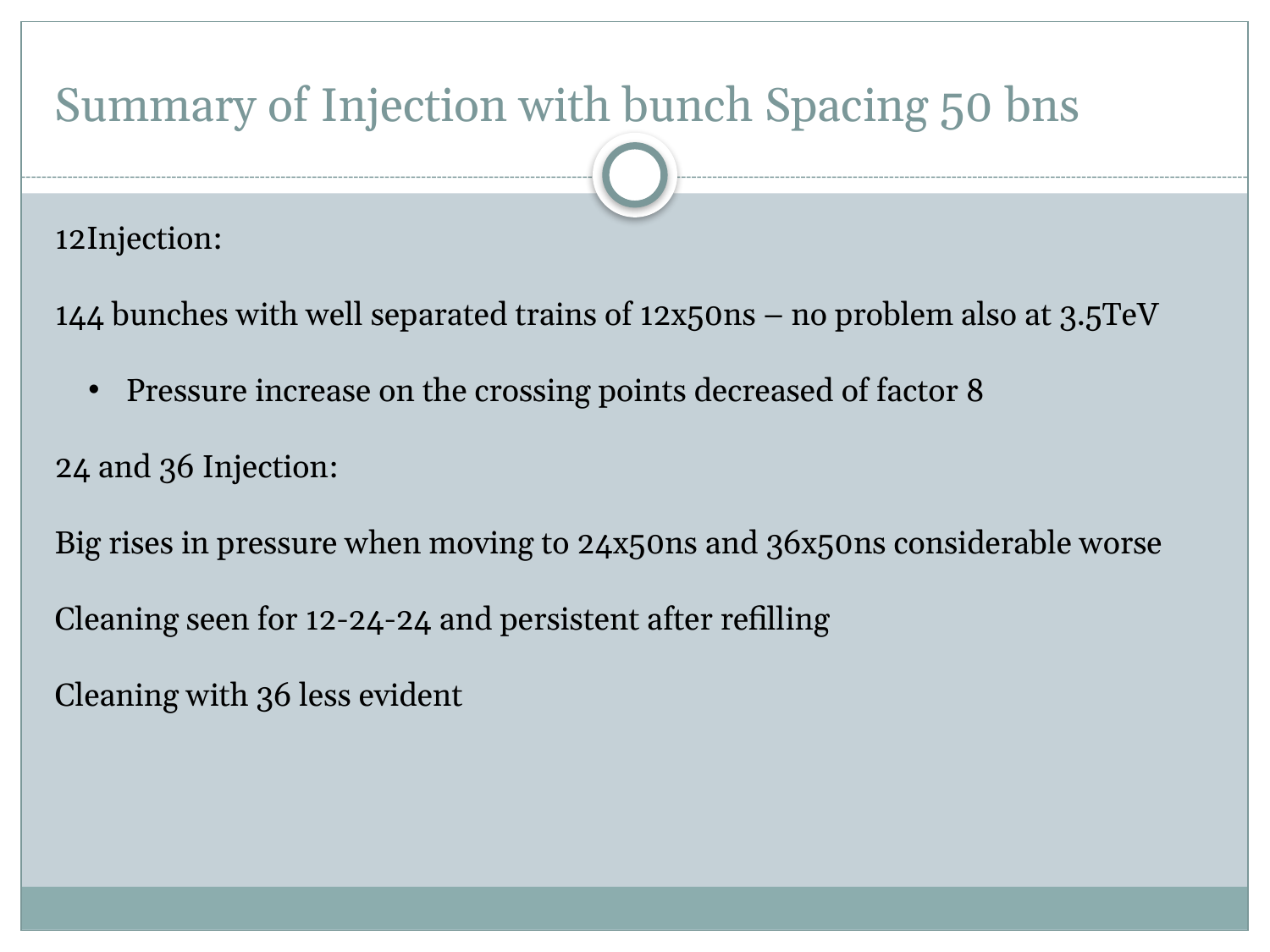

# Summary of Injection with bunch Spacing 50 bns
12Injection:

144 bunches with well separated trains of 12x50ns – no problem also at 3.5TeV

 Pressure increase on the crossing points decreased of factor 8

24 and 36 Injection:

Big rises in pressure when moving to 24x50ns and 36x50ns considerable worse

Cleaning seen for 12-24-24 and persistent after refilling

Cleaning with 36 less evident